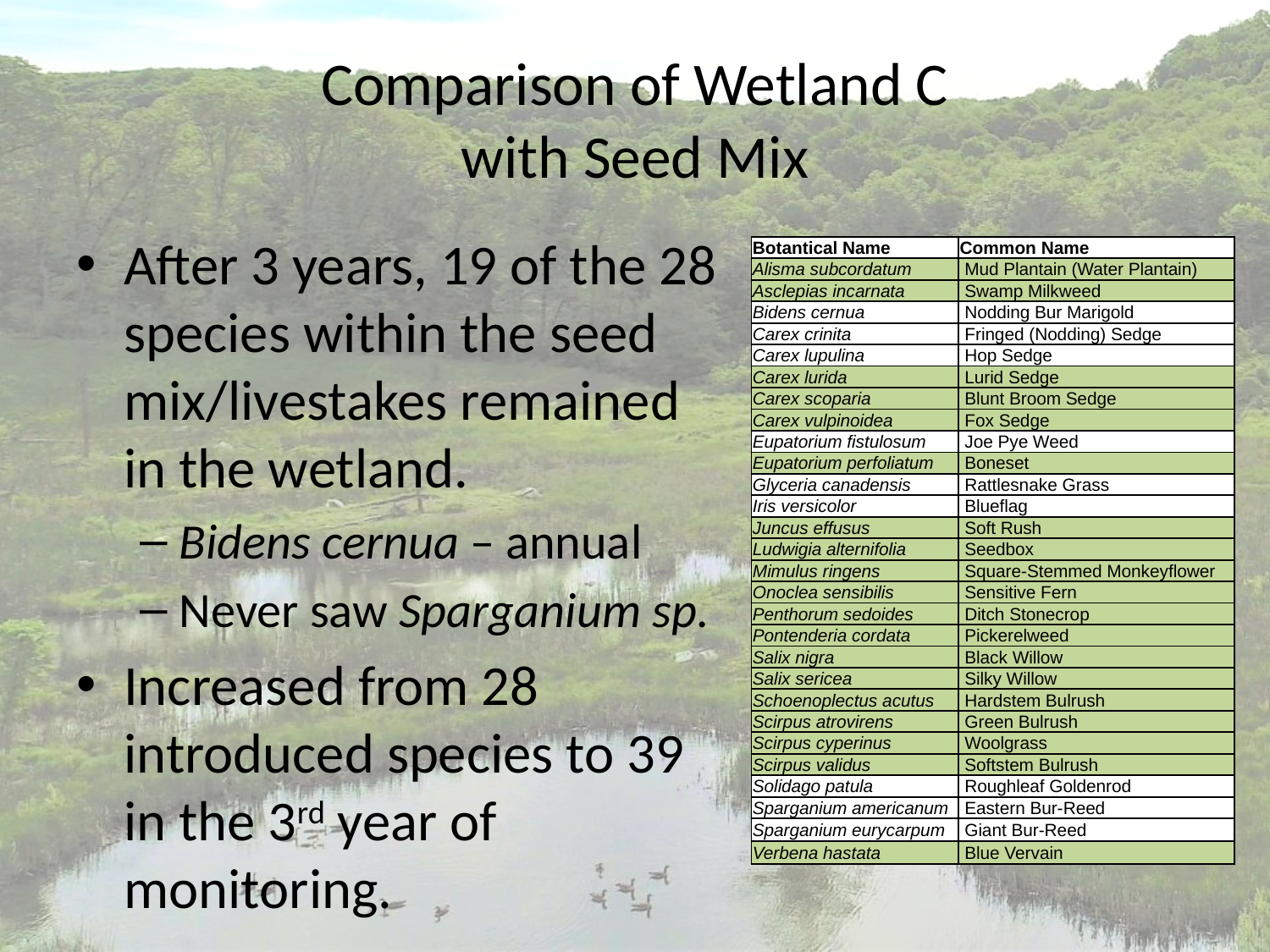

# Comparison of Wetland C with Seed Mix
After 3 years, 19 of the 28 species within the seed mix/livestakes remained in the wetland.
Bidens cernua – annual
Never saw Sparganium sp.
Increased from 28 introduced species to 39 in the 3rd year of monitoring.
| Botantical Name | Common Name |
| --- | --- |
| Alisma subcordatum | Mud Plantain (Water Plantain) |
| Asclepias incarnata | Swamp Milkweed |
| Bidens cernua | Nodding Bur Marigold |
| Carex crinita | Fringed (Nodding) Sedge |
| Carex lupulina | Hop Sedge |
| Carex lurida | Lurid Sedge |
| Carex scoparia | Blunt Broom Sedge |
| Carex vulpinoidea | Fox Sedge |
| Eupatorium fistulosum | Joe Pye Weed |
| Eupatorium perfoliatum | Boneset |
| Glyceria canadensis | Rattlesnake Grass |
| Iris versicolor | Blueflag |
| Juncus effusus | Soft Rush |
| Ludwigia alternifolia | Seedbox |
| Mimulus ringens | Square-Stemmed Monkeyflower |
| Onoclea sensibilis | Sensitive Fern |
| Penthorum sedoides | Ditch Stonecrop |
| Pontenderia cordata | Pickerelweed |
| Salix nigra | Black Willow |
| Salix sericea | Silky Willow |
| Schoenoplectus acutus | Hardstem Bulrush |
| Scirpus atrovirens | Green Bulrush |
| Scirpus cyperinus | Woolgrass |
| Scirpus validus | Softstem Bulrush |
| Solidago patula | Roughleaf Goldenrod |
| Sparganium americanum | Eastern Bur-Reed |
| Sparganium eurycarpum | Giant Bur-Reed |
| Verbena hastata | Blue Vervain |